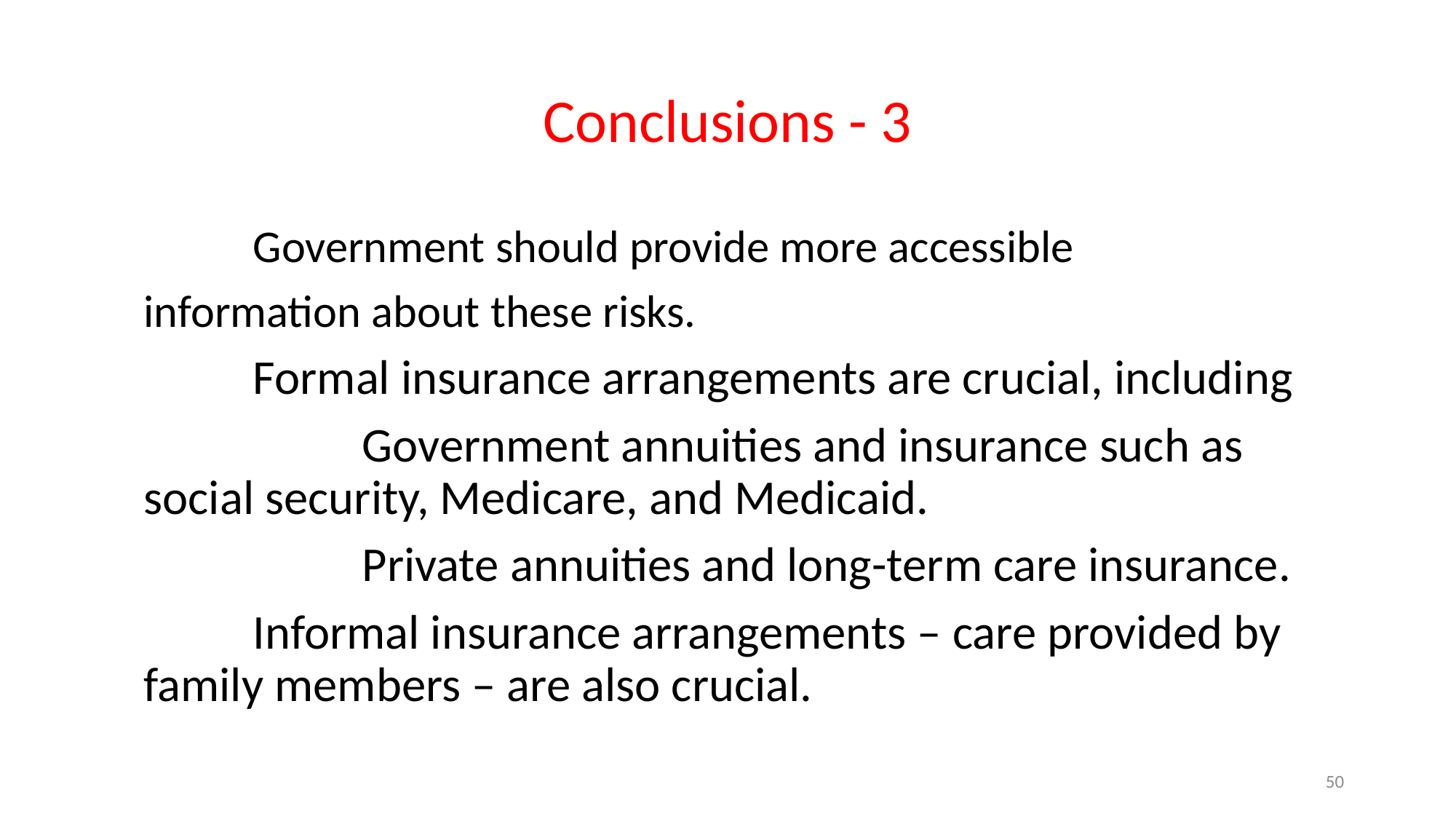

# Conclusions - 3
	Government should provide more accessible
information about these risks.
	Formal insurance arrangements are crucial, including
		Government annuities and insurance such as social security, Medicare, and Medicaid.
		Private annuities and long-term care insurance.
 	Informal insurance arrangements – care provided by family members – are also crucial.

50